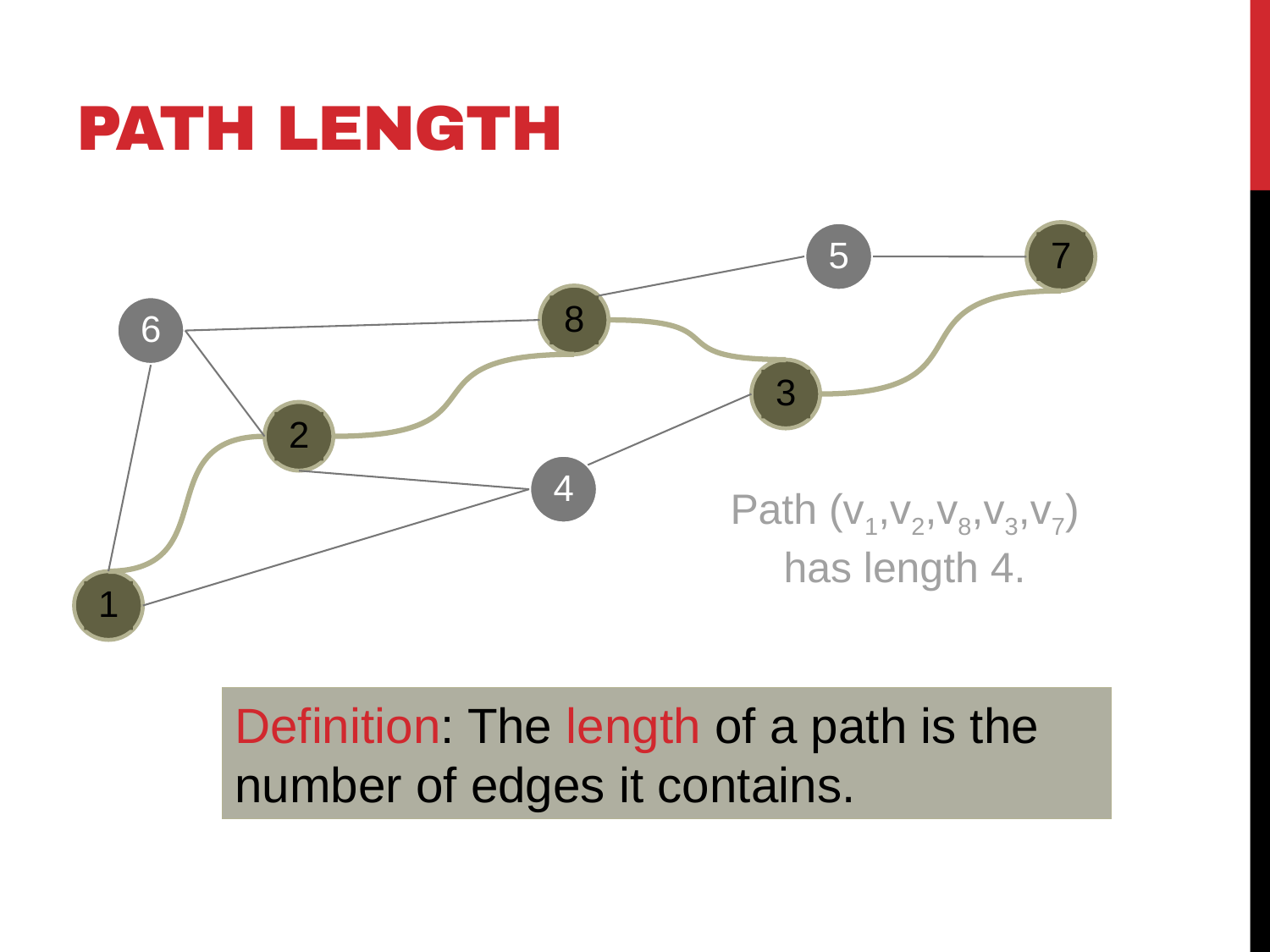

# Path length

5

7

8

6

3

2

4
Path (v1,v2,v8,v3,v7)
has length 4.

1
Definition: The length of a path is the number of edges it contains.